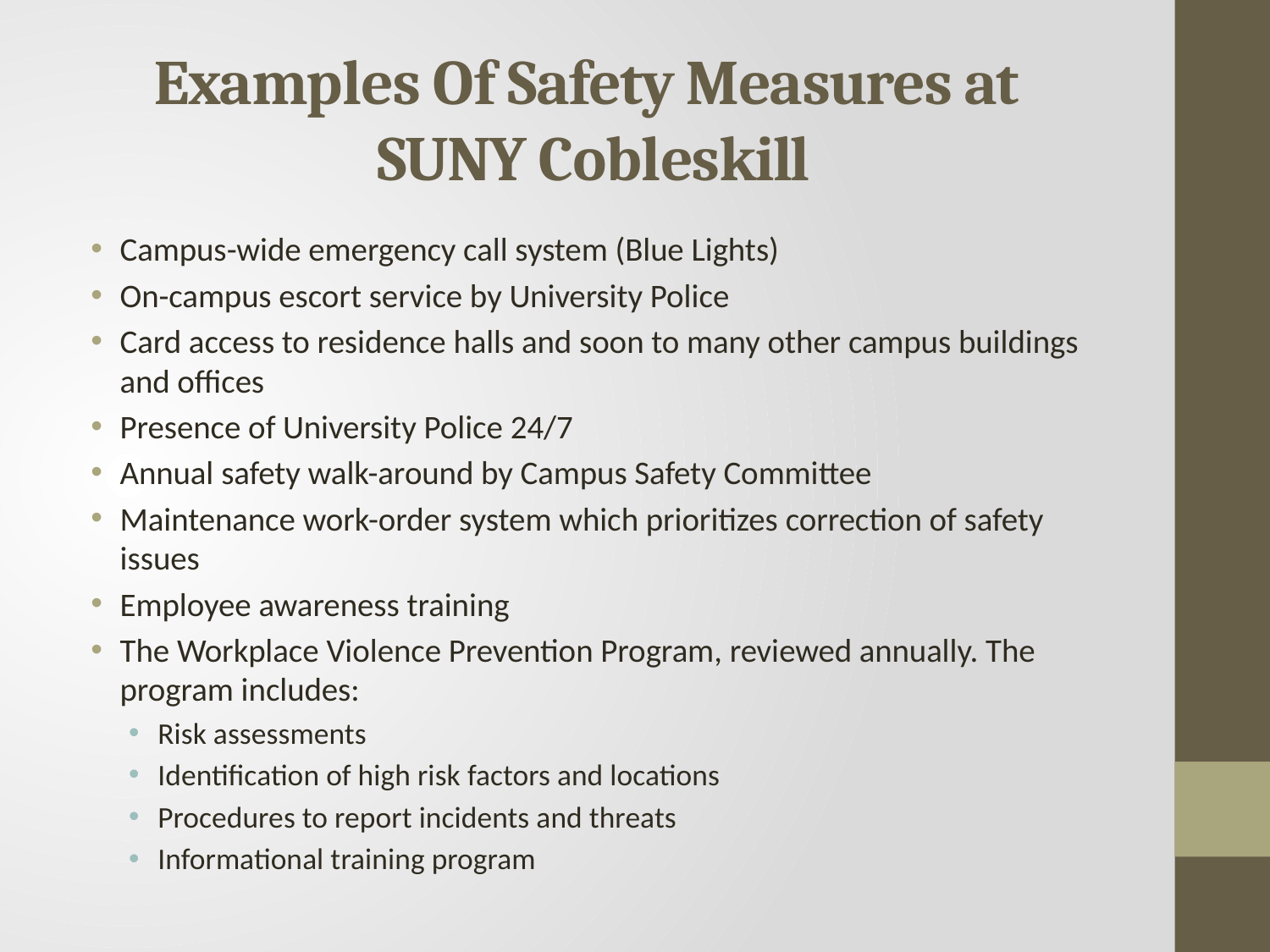

# Examples Of Safety Measures at SUNY Cobleskill
Campus-wide emergency call system (Blue Lights)
On-campus escort service by University Police
Card access to residence halls and soon to many other campus buildings and offices
Presence of University Police 24/7
Annual safety walk-around by Campus Safety Committee
Maintenance work-order system which prioritizes correction of safety issues
Employee awareness training
The Workplace Violence Prevention Program, reviewed annually. The program includes:
Risk assessments
Identification of high risk factors and locations
Procedures to report incidents and threats
Informational training program